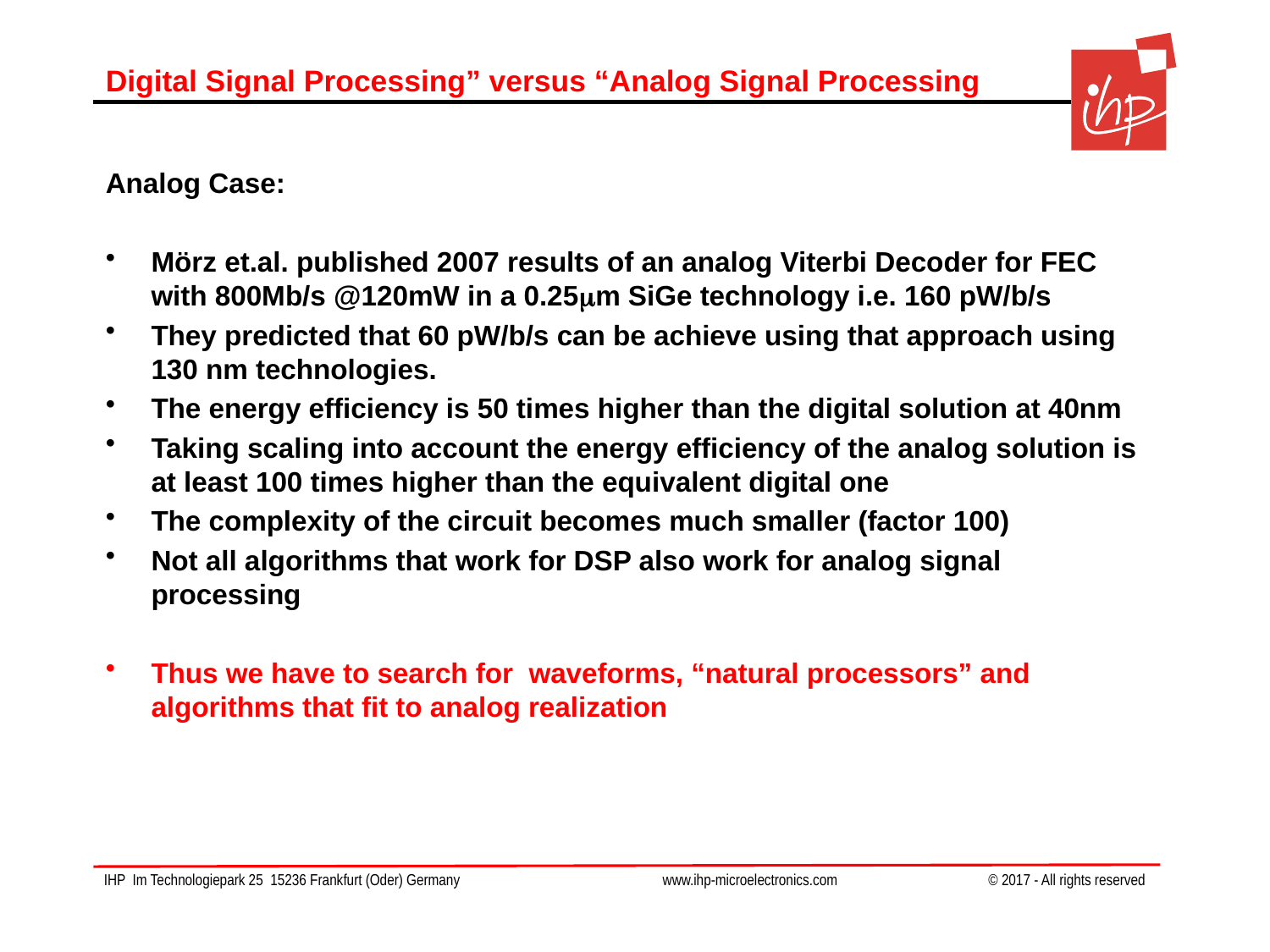

# Digital Signal Processing” versus “Analog Signal Processing
Analog Case:

Mörz et.al. published 2007 results of an analog Viterbi Decoder for FEC with 800Mb/s @120mW in a 0.25μm SiGe technology i.e. 160 pW/b/s
They predicted that 60 pW/b/s can be achieve using that approach using 130 nm technologies.
The energy efficiency is 50 times higher than the digital solution at 40nm
Taking scaling into account the energy efficiency of the analog solution is at least 100 times higher than the equivalent digital one
The complexity of the circuit becomes much smaller (factor 100)
Not all algorithms that work for DSP also work for analog signal processing

Thus we have to search for  waveforms, “natural processors” and algorithms that fit to analog realization